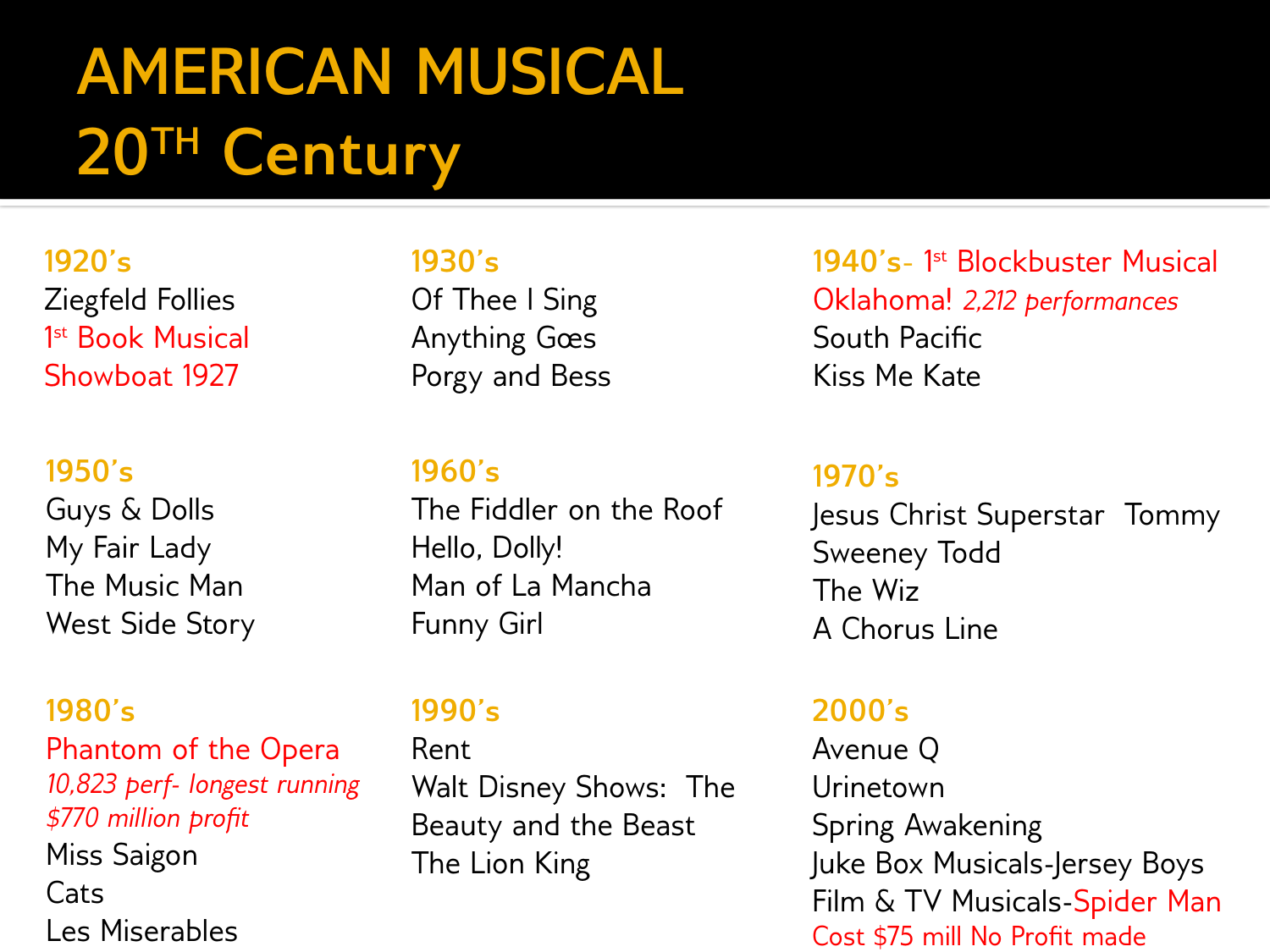

# AMERICAN MUSICAL 20TH Century
1920’s
Ziegfeld Follies
1st Book Musical
Showboat 1927
1930’s
Of Thee I Sing
Anything Goes
Porgy and Bess
1940’s- 1st Blockbuster Musical
Oklahoma! 2,212 performances
South Pacific
Kiss Me Kate
1950’s
Guys & Dolls
My Fair Lady
The Music Man
West Side Story
1960’s
The Fiddler on the Roof  Hello, Dolly!
Man of La Mancha
Funny Girl
1970’s
Jesus Christ Superstar  Tommy
Sweeney Todd
The Wiz
A Chorus Line
1980’s
Phantom of the Opera
10,823 perf- longest running
$770 million profit
Miss Saigon
Cats
Les Miserables
1990’s
Rent
Walt Disney Shows:  The Beauty and the Beast
The Lion King
2000’s
Avenue Q
Urinetown
Spring Awakening
Juke Box Musicals-Jersey Boys
Film & TV Musicals-Spider Man
Cost $75 mill No Profit made